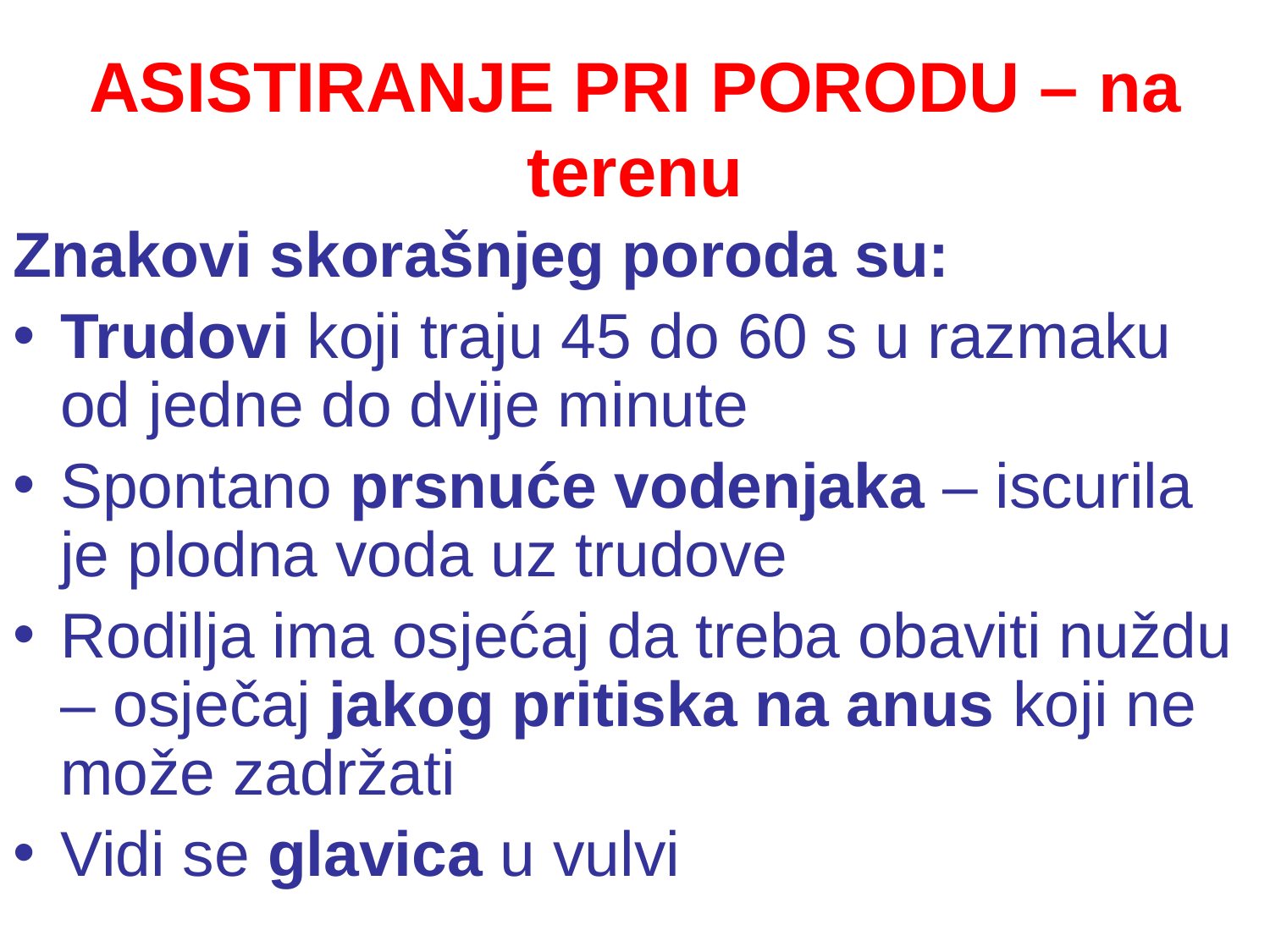

# ASISTIRANJE PRI PORODU – na terenu
Znakovi skorašnjeg poroda su:
Trudovi koji traju 45 do 60 s u razmaku od jedne do dvije minute
Spontano prsnuće vodenjaka – iscurila je plodna voda uz trudove
Rodilja ima osjećaj da treba obaviti nuždu – osječaj jakog pritiska na anus koji ne može zadržati
Vidi se glavica u vulvi